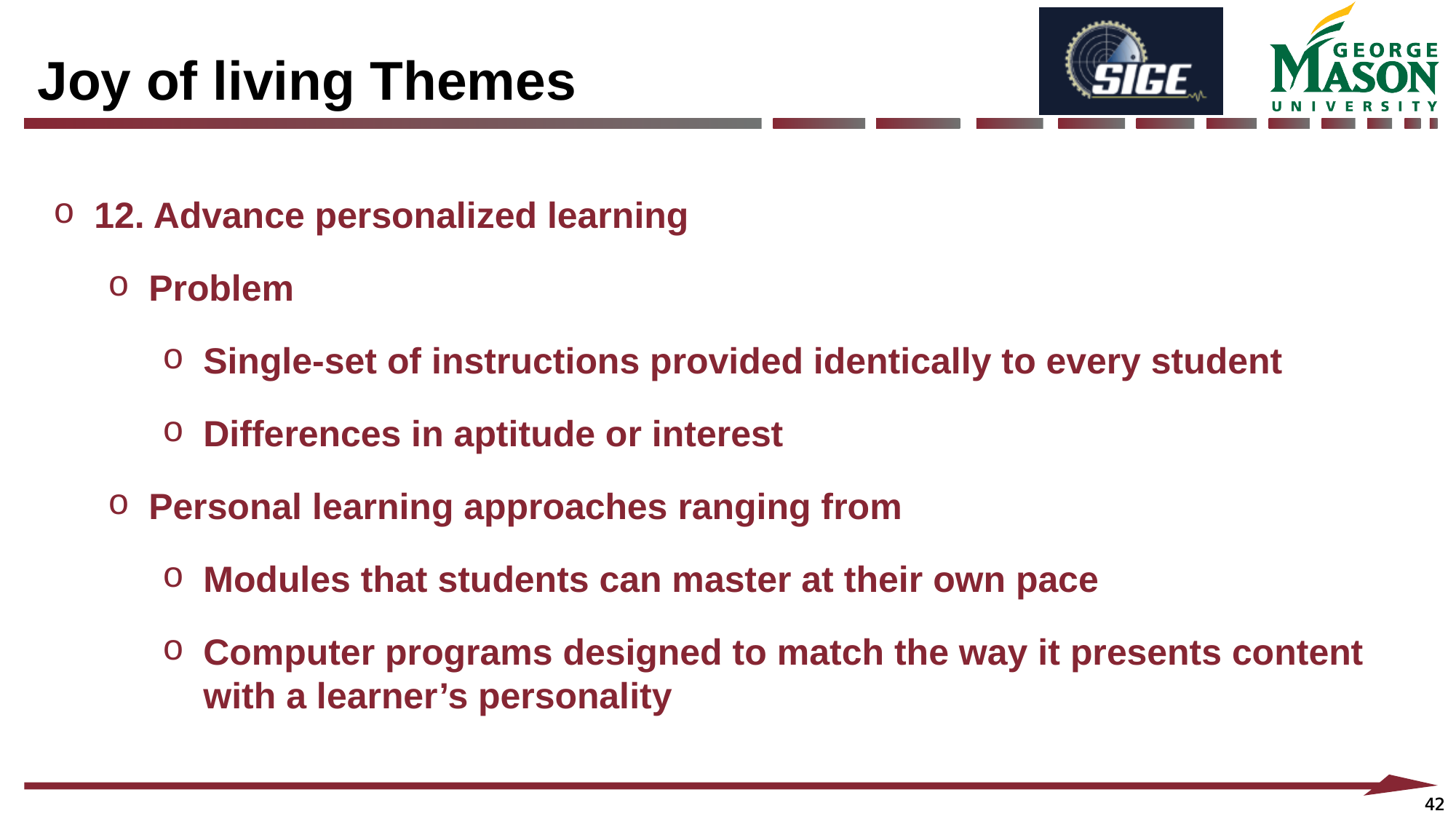

Joy of living Themes
12. Advance personalized learning

Problem

Single-set of instructions provided identically to every student

Differences in aptitude or interest

Personal learning approaches ranging from

Modules that students can master at their own pace

Computer programs designed to match the way it presents content with a learner’s personality